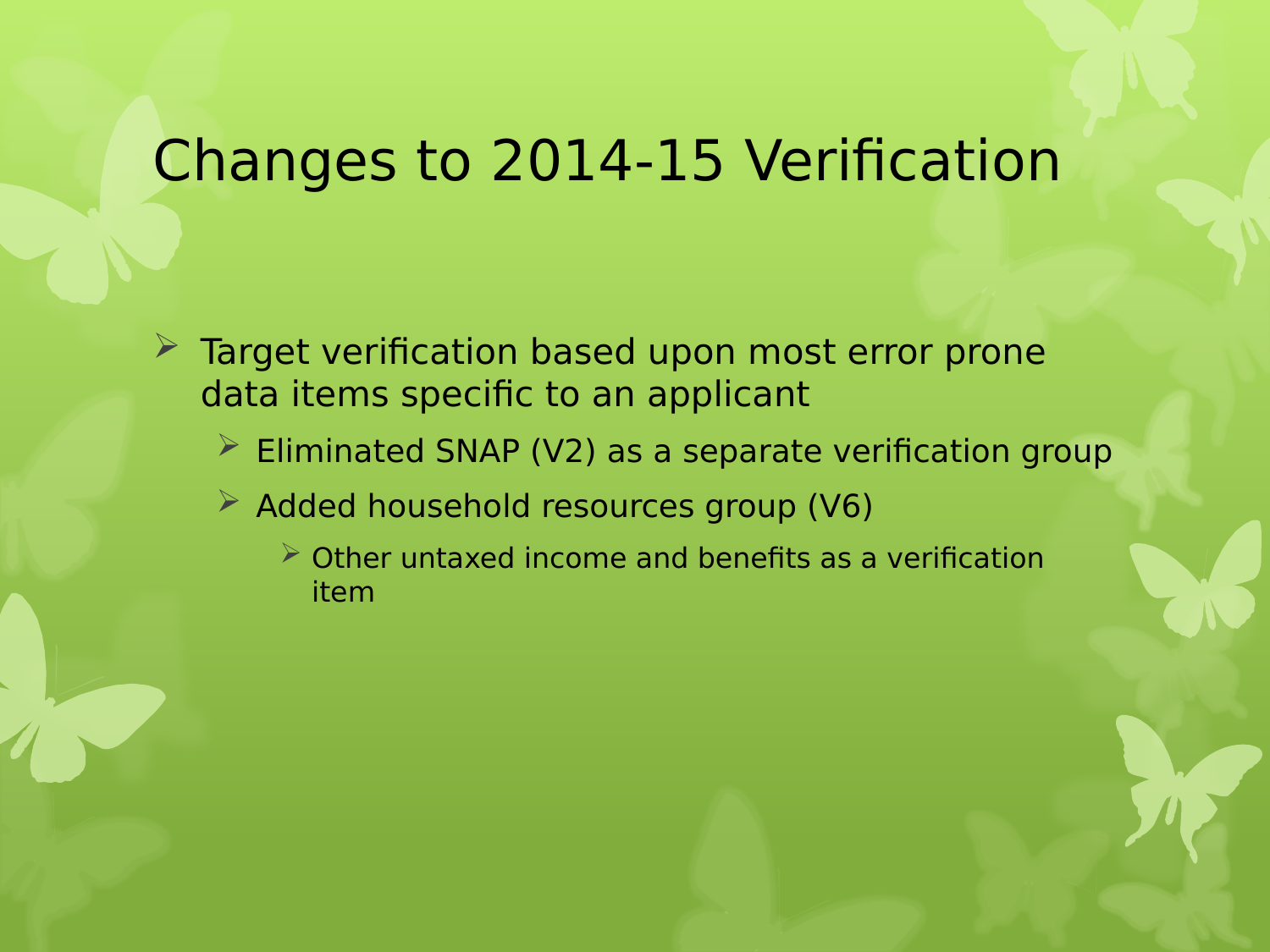

# Changes to 2014-15 Verification
Target verification based upon most error prone data items specific to an applicant
Eliminated SNAP (V2) as a separate verification group
Added household resources group (V6)
Other untaxed income and benefits as a verification item